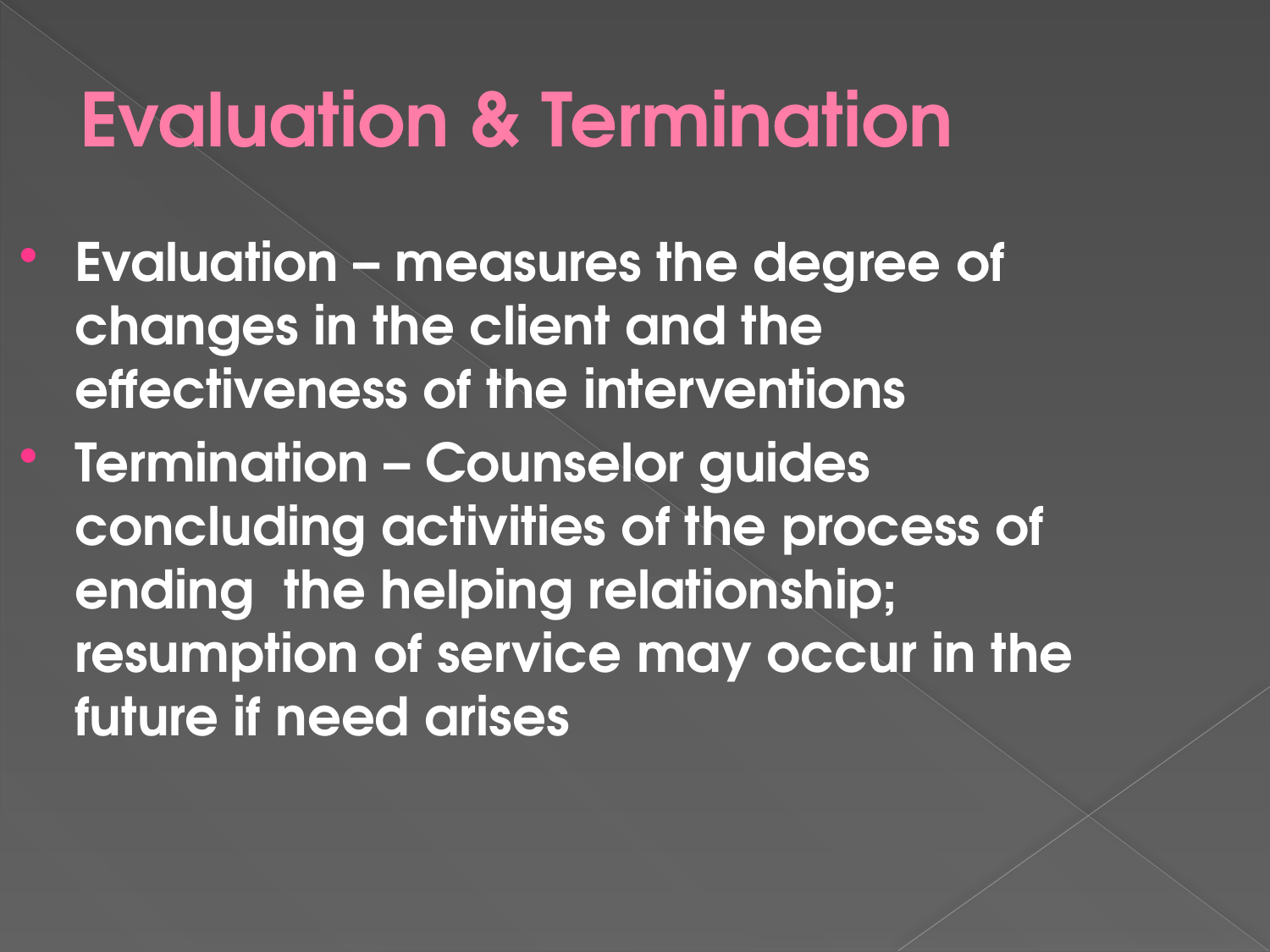

Evaluation & Termination
Evaluation – measures the degree of changes in the client and the effectiveness of the interventions
Termination – Counselor guides concluding activities of the process of ending  the helping relationship; resumption of service may occur in the future if need arises